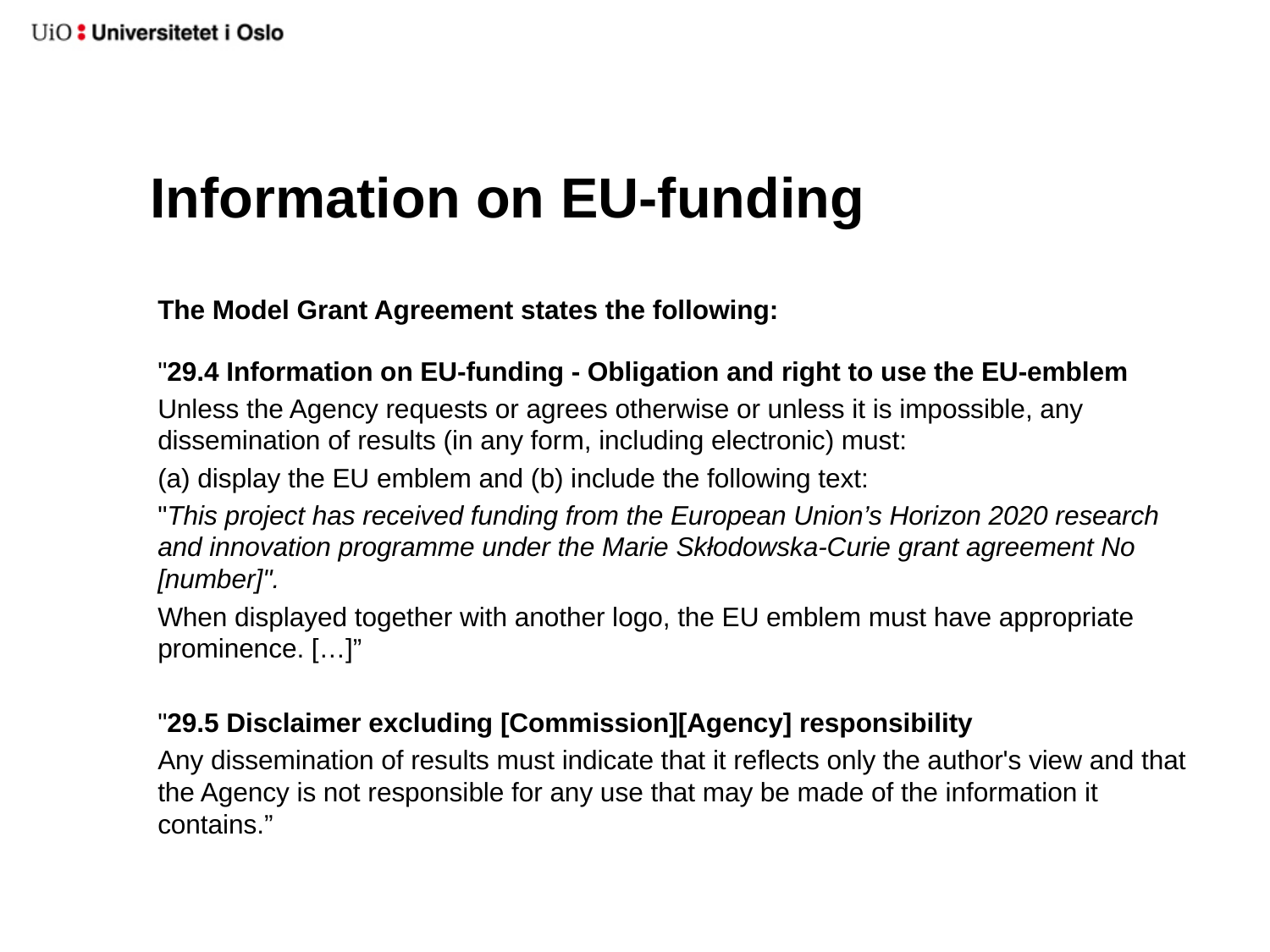

# Information on EU-funding
The Model Grant Agreement states the following:

"29.4 Information on EU-funding - Obligation and right to use the EU-emblem
Unless the Agency requests or agrees otherwise or unless it is impossible, any dissemination of results (in any form, including electronic) must:
(a) display the EU emblem and (b) include the following text:
"This project has received funding from the European Union’s Horizon 2020 research and innovation programme under the Marie Skłodowska-Curie grant agreement No [number]".
When displayed together with another logo, the EU emblem must have appropriate prominence. […]”

"29.5 Disclaimer excluding [Commission][Agency] responsibility
Any dissemination of results must indicate that it reflects only the author's view and that the Agency is not responsible for any use that may be made of the information it contains.”